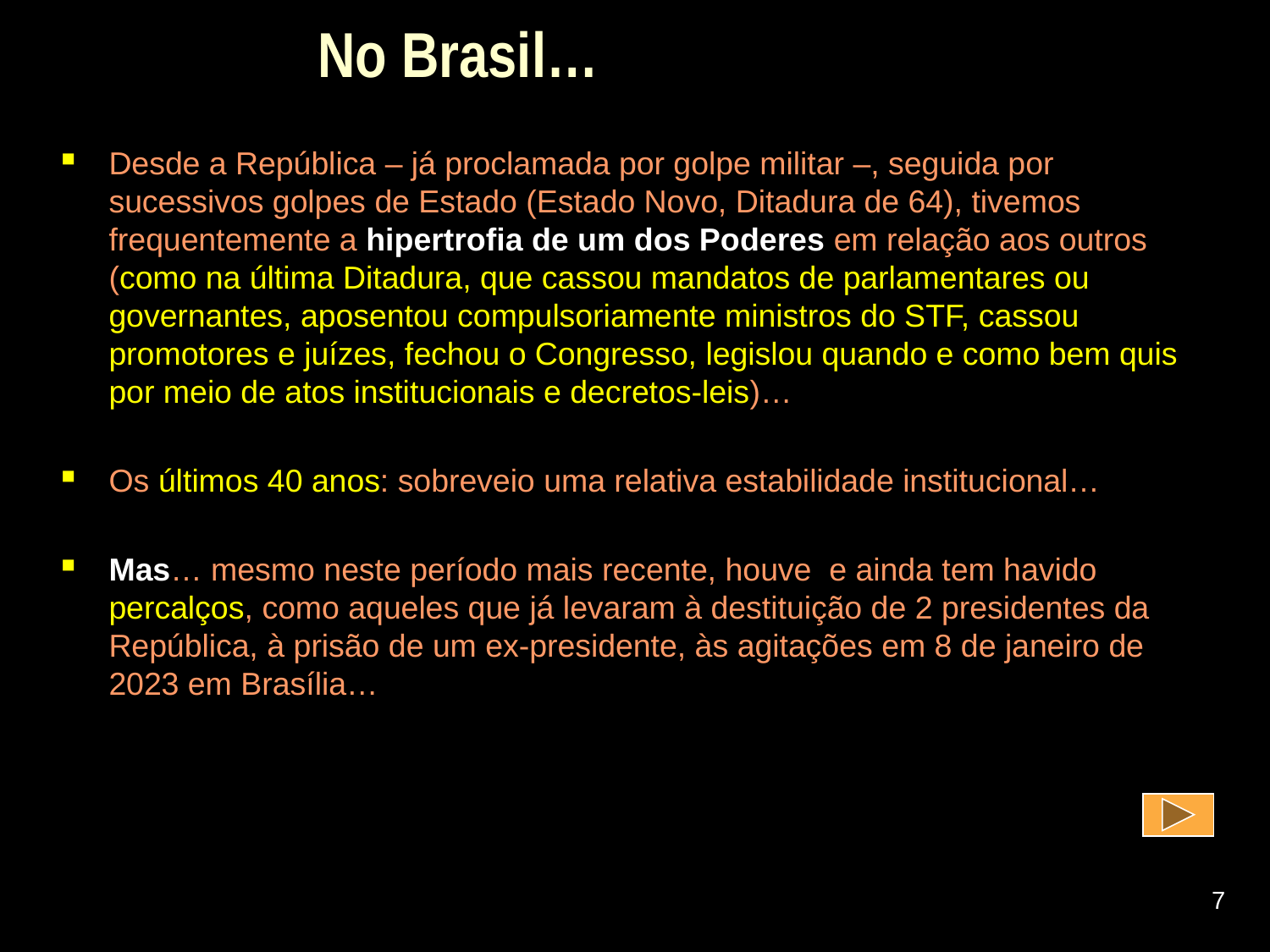

# No Brasil…
Desde a República – já proclamada por golpe militar –, seguida por sucessivos golpes de Estado (Estado Novo, Ditadura de 64), tivemos frequentemente a hipertrofia de um dos Poderes em relação aos outros (como na última Ditadura, que cassou mandatos de parlamentares ou governantes, aposentou compulsoriamente ministros do STF, cassou promotores e juízes, fechou o Congresso, legislou quando e como bem quis por meio de atos institucionais e decretos-leis)…

Os últimos 40 anos: sobreveio uma relativa estabilidade institucional…

Mas… mesmo neste período mais recente, houve  e ainda tem havido percalços, como aqueles que já levaram à destituição de 2 presidentes da República, à prisão de um ex-presidente, às agitações em 8 de janeiro de 2023 em Brasília…

7